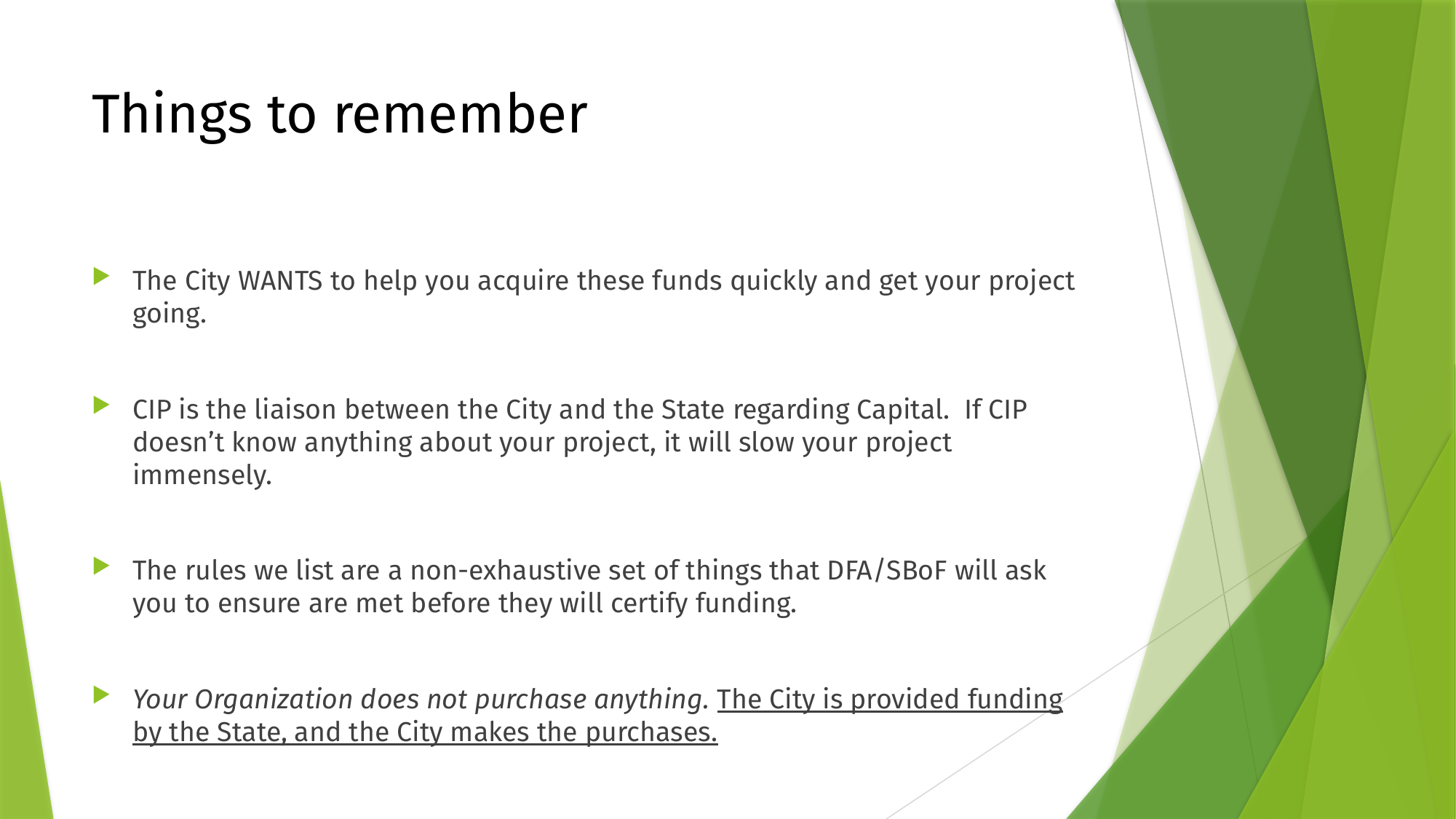

# Things to remember
The City WANTS to help you acquire these funds quickly and get your project going.

CIP is the liaison between the City and the State regarding Capital.  If CIP doesn’t know anything about your project, it will slow your project immensely.

The rules we list are a non-exhaustive set of things that DFA/SBoF will ask you to ensure are met before they will certify funding.

Your Organization does not purchase anything. The City is provided funding by the State, and the City makes the purchases.